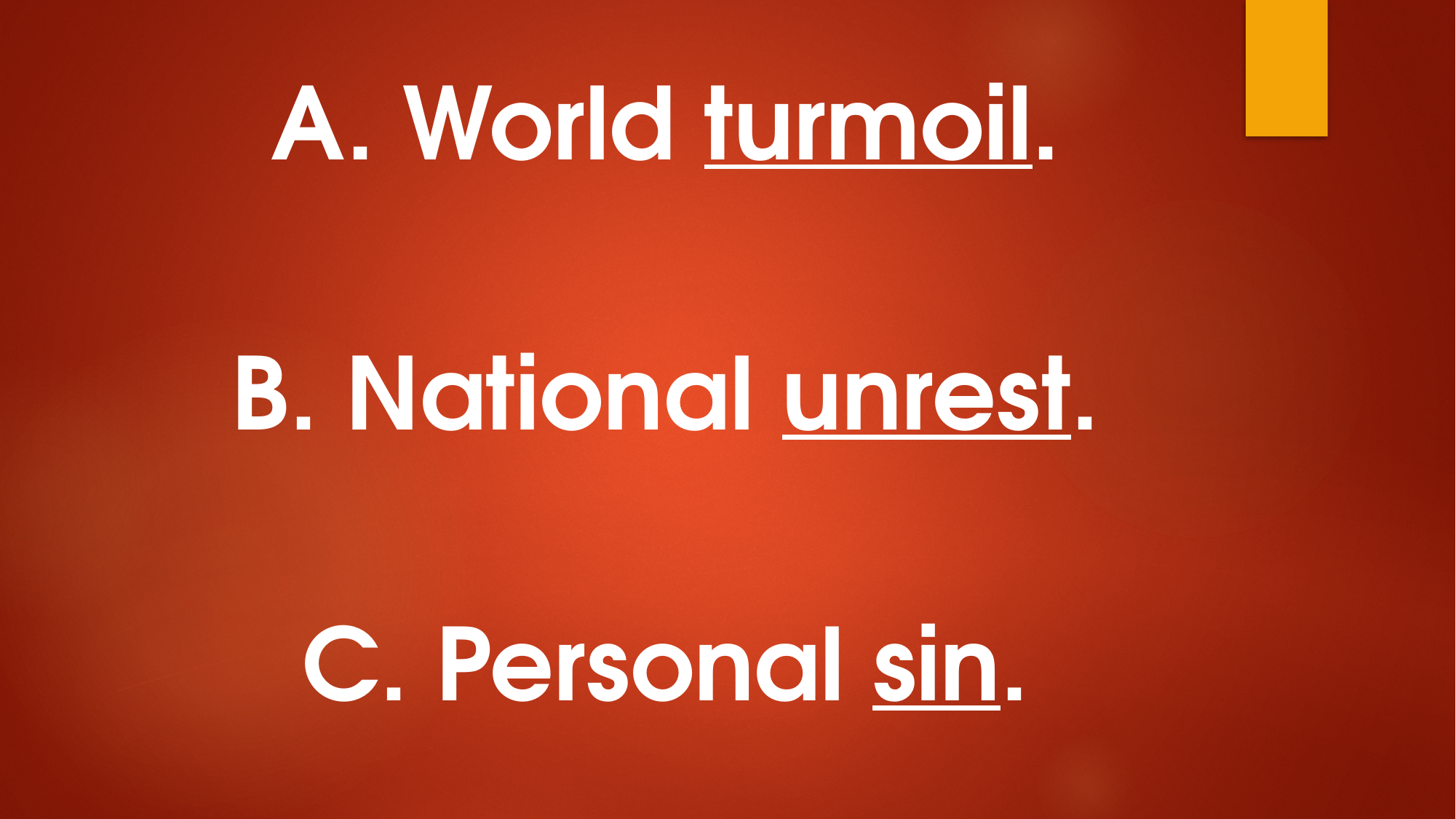

#
A. World turmoil.

B. National unrest.

C. Personal sin.